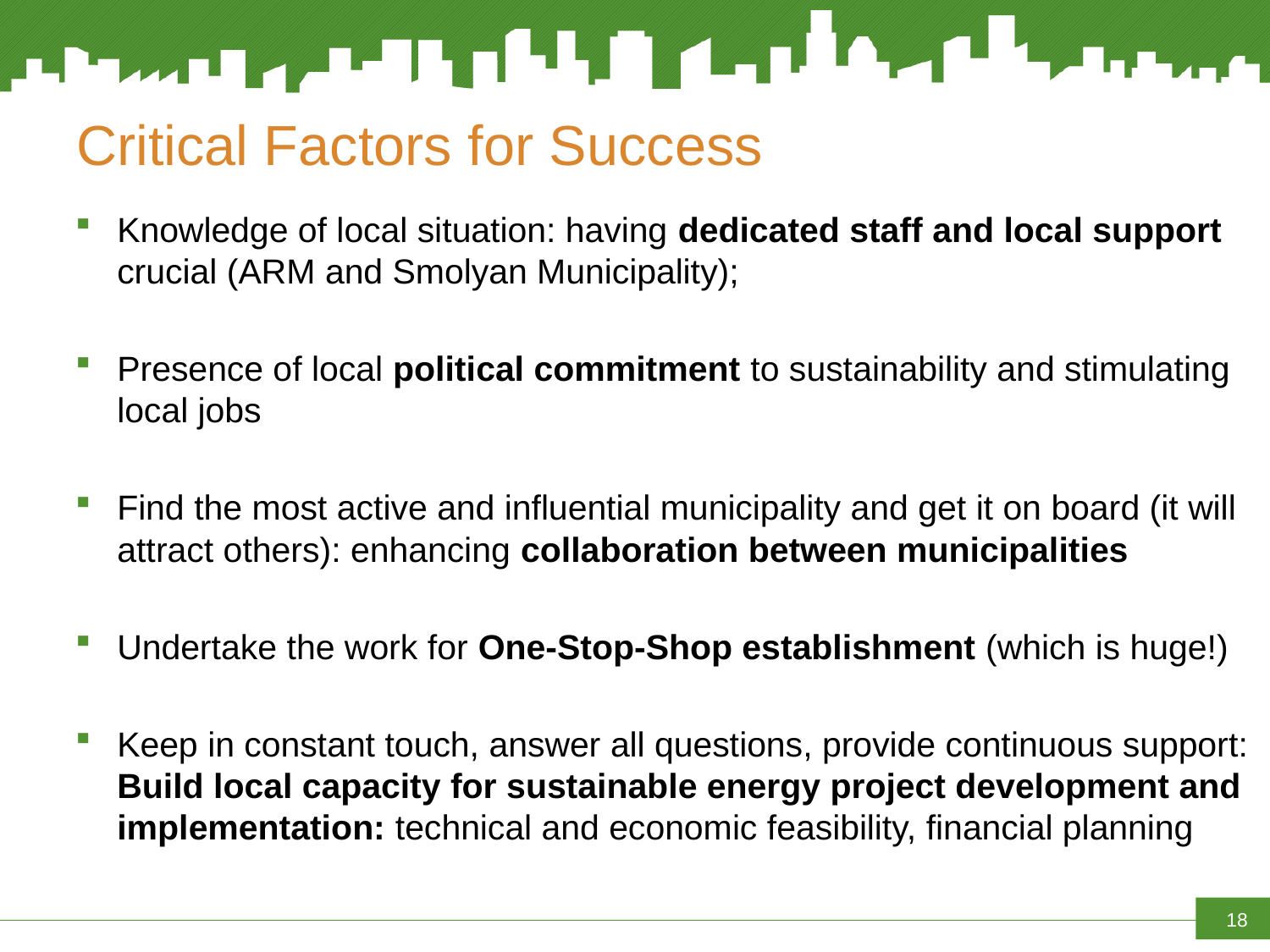

# Critical Factors for Success
Knowledge of local situation: having dedicated staff and local support crucial (ARM and Smolyan Municipality);

Presence of local political commitment to sustainability and stimulating local jobs

Find the most active and influential municipality and get it on board (it will attract others): enhancing collaboration between municipalities

Undertake the work for One-Stop-Shop establishment (which is huge!)

Keep in constant touch, answer all questions, provide continuous support: Build local capacity for sustainable energy project development and implementation: technical and economic feasibility, financial planning